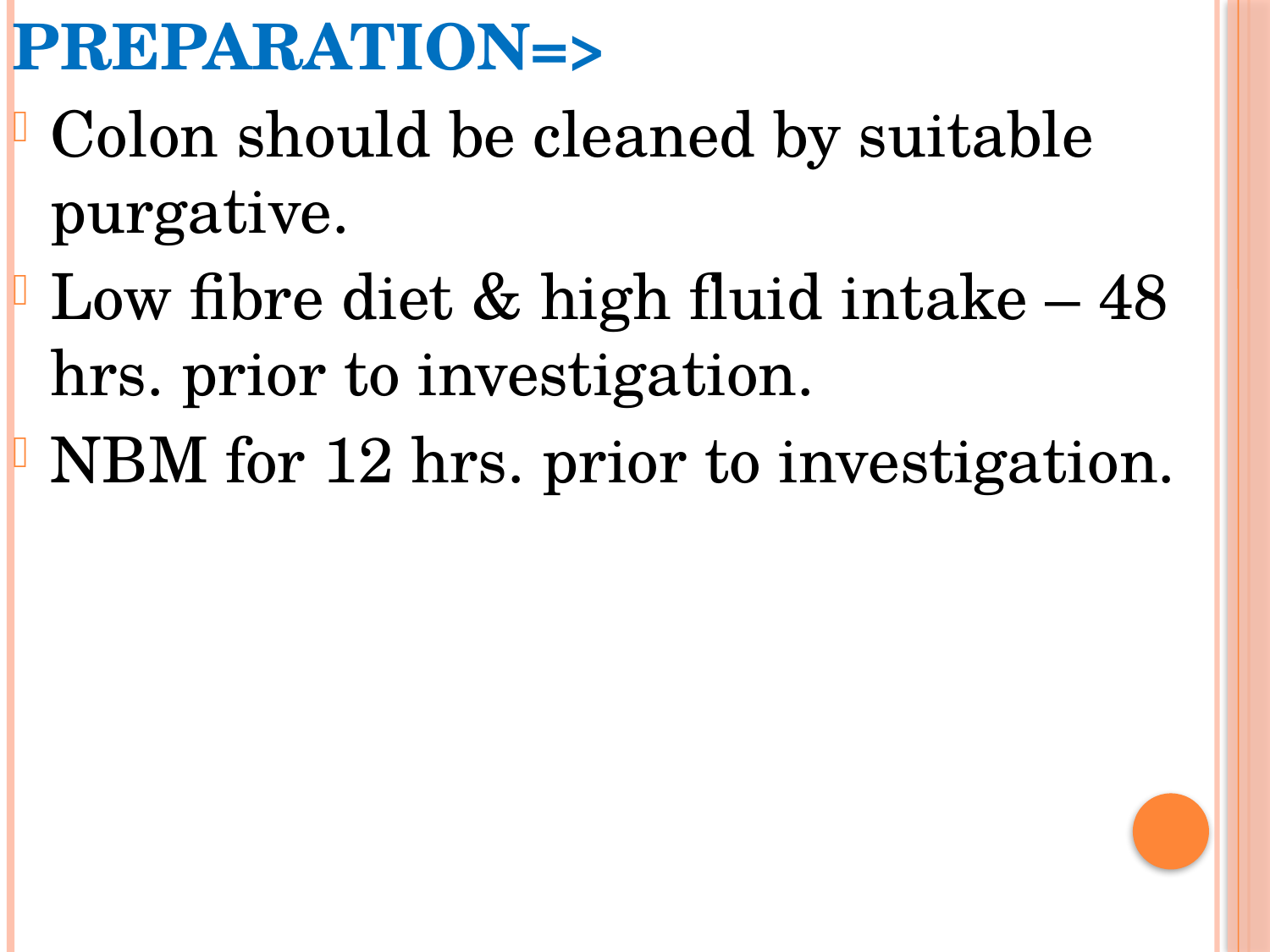

PREPARATION=>
Colon should be cleaned by suitable purgative.
Low fibre diet & high fluid intake – 48 hrs. prior to investigation.
NBM for 12 hrs. prior to investigation.